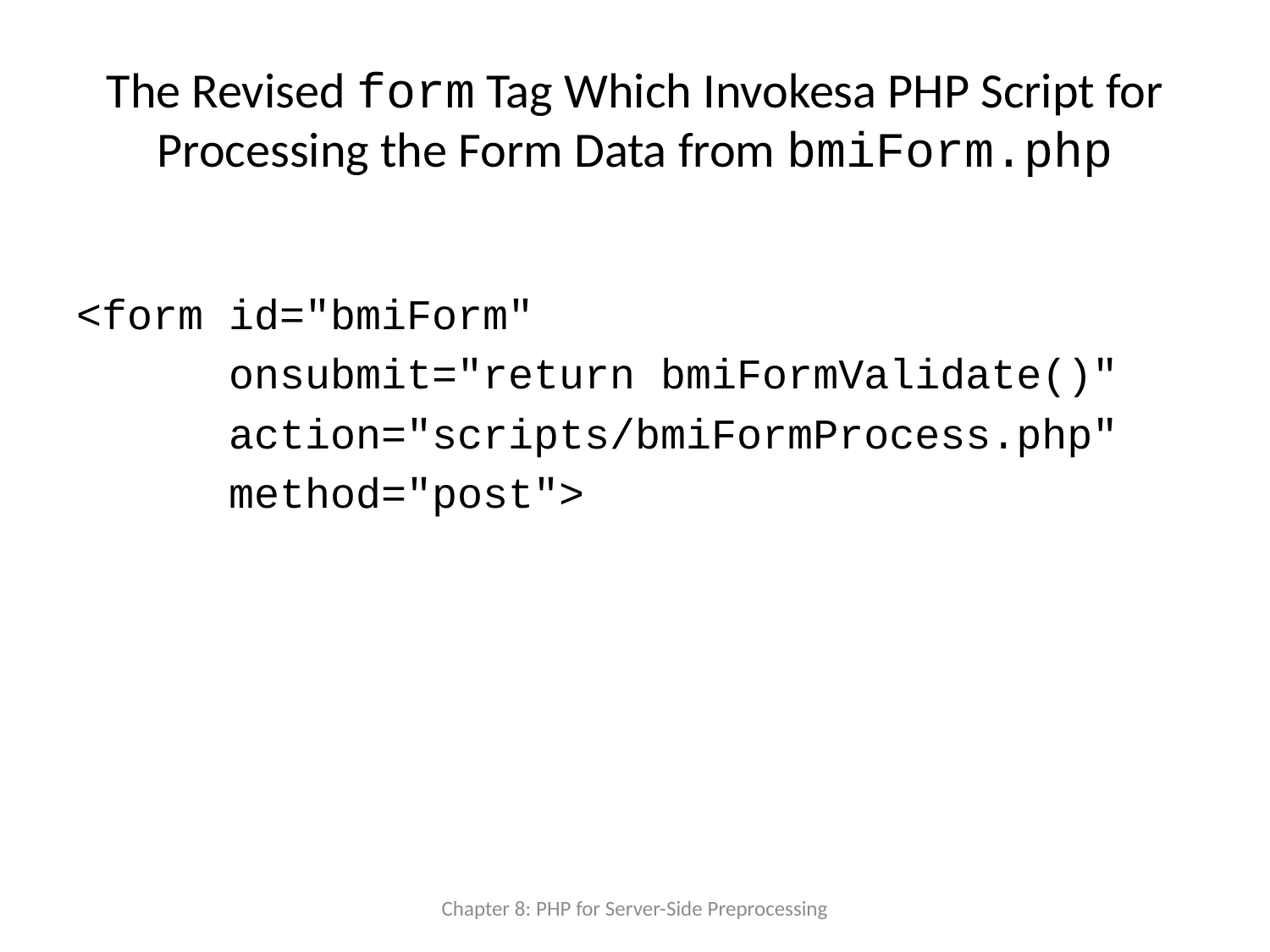

# The Revised form Tag Which Invokesa PHP Script for Processing the Form Data from bmiForm.php

<form id="bmiForm"
      onsubmit="return bmiFormValidate()"
      action="scripts/bmiFormProcess.php"
      method="post">
Chapter 8: PHP for Server-Side Preprocessing